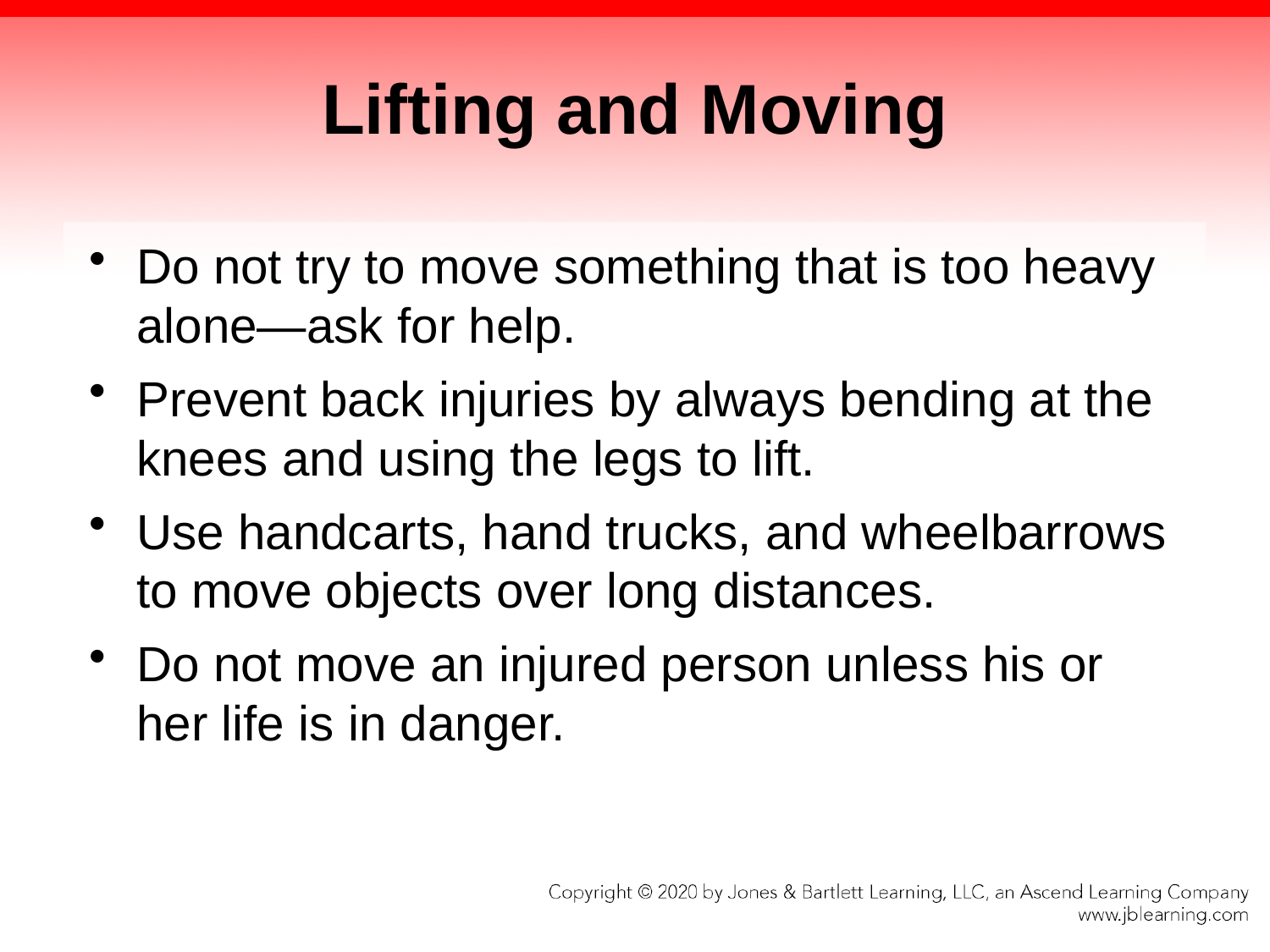

# Lifting and Moving
Do not try to move something that is too heavy alone—ask for help.
Prevent back injuries by always bending at the knees and using the legs to lift.
Use handcarts, hand trucks, and wheelbarrows to move objects over long distances.
Do not move an injured person unless his or her life is in danger.